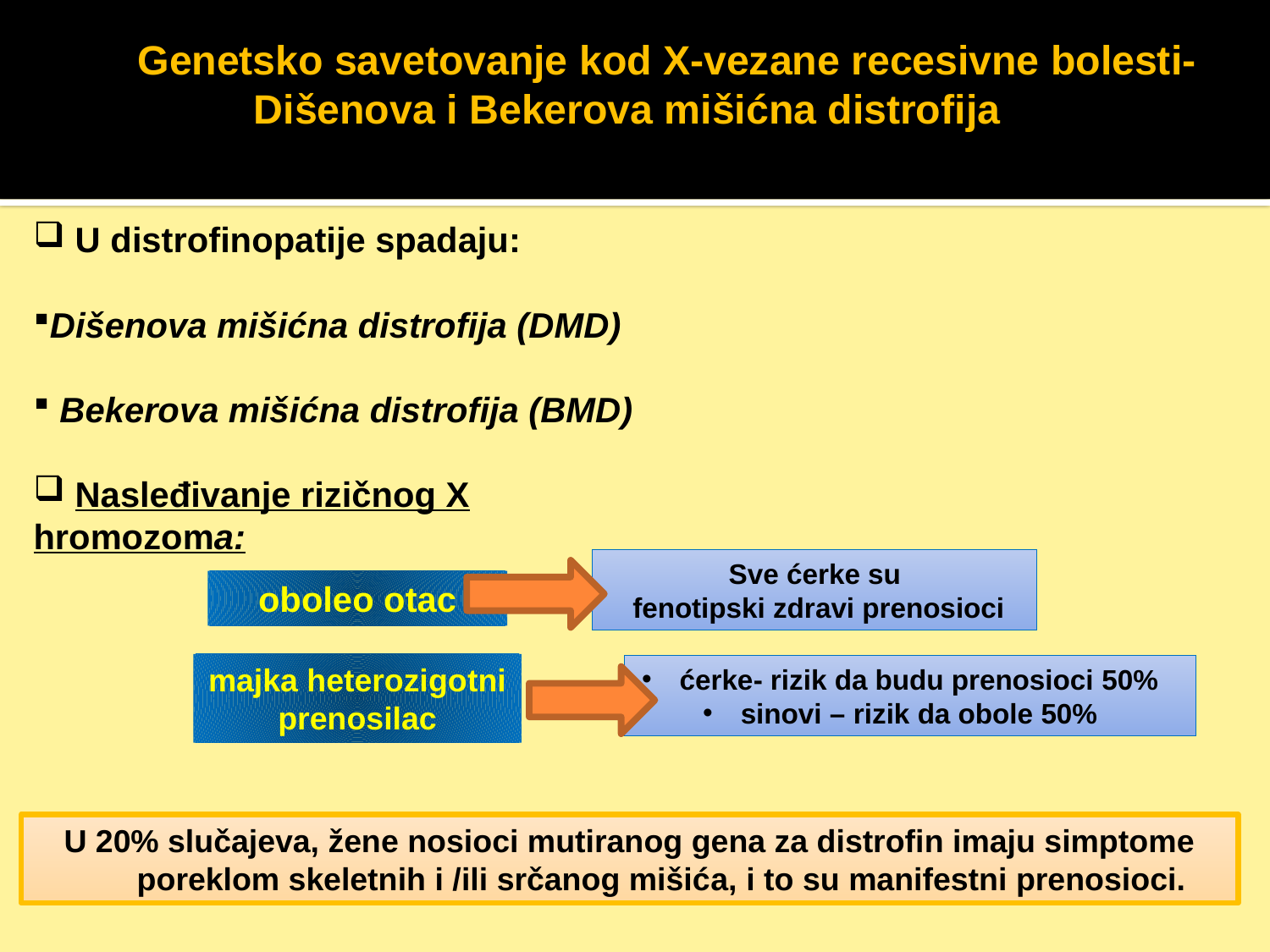

Genetsko savetovanje kod X-vezane recesivne bolesti-
Dišenova i Bekerova mišićna distrofija
 U distrofinopatije spadaju:

Dišenova mišićna distrofija (DMD)

 Bekerova mišićna distrofija (BMD)

 Nasleđivanje rizičnog X hromozoma:

Sve ćerke su
 fenotipski zdravi prenosioci

oboleo otac
majka heterozigotni prenosilac
 ćerke- rizik da budu prenosioci 50%
 sinovi – rizik da obole 50%

U 20% slučajeva, žene nosioci mutiranog gena za distrofin imaju simptome poreklom skeletnih i /ili srčanog mišićа, i to su manifestni prenosioci.